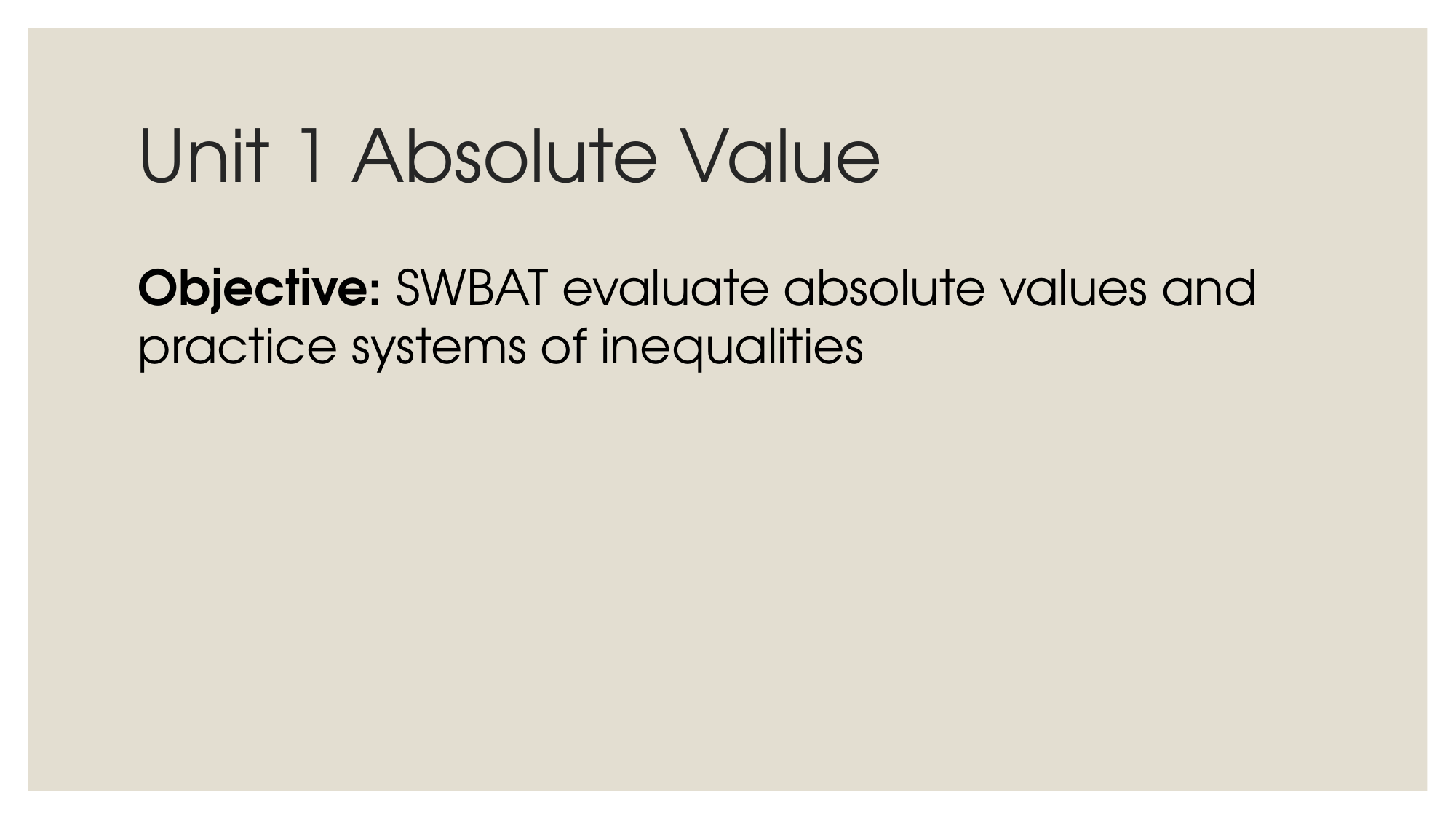

# Unit 1 Absolute Value
Objective: SWBAT evaluate absolute values and practice systems of inequalities